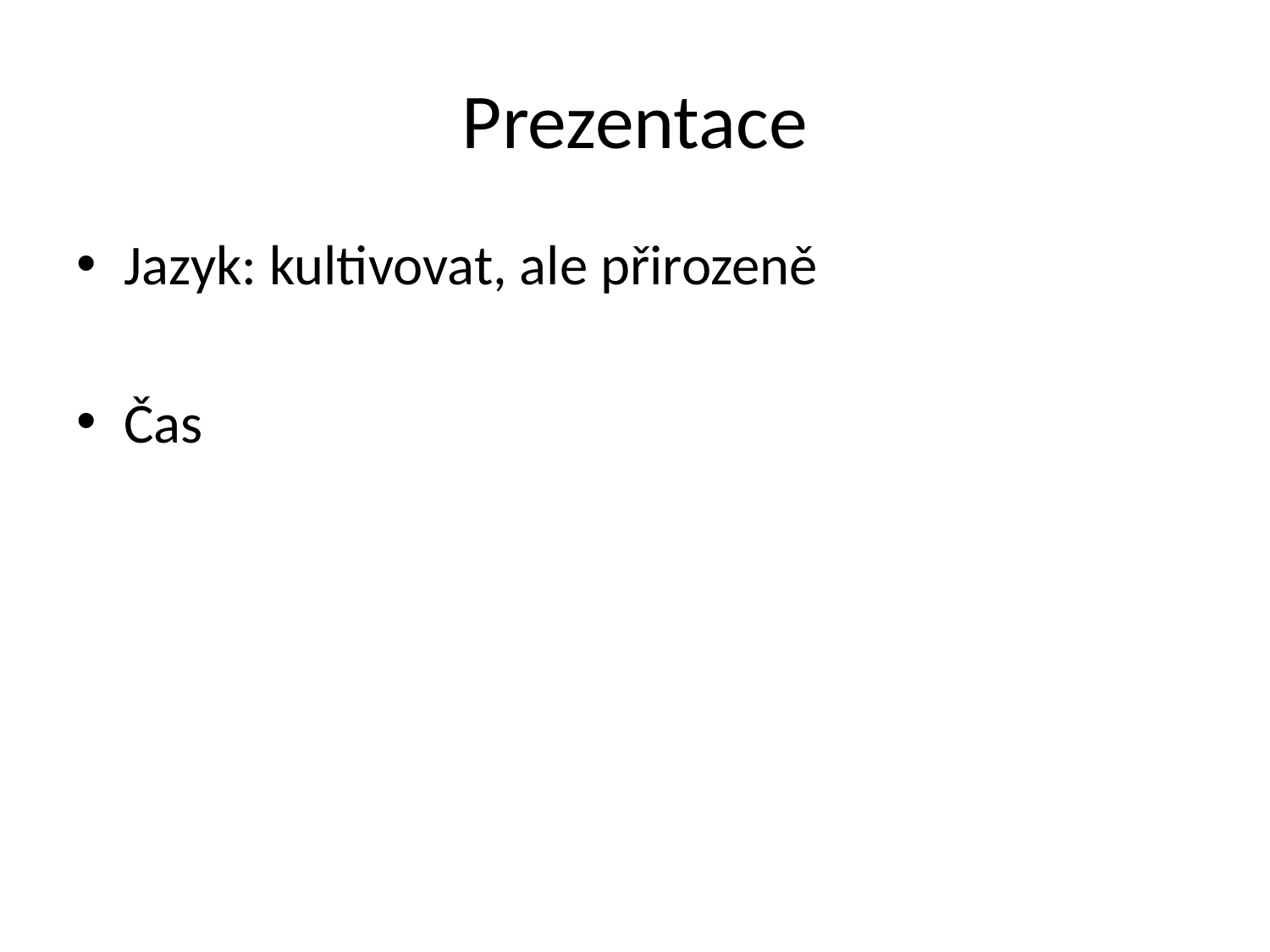

# Prezentace
Jazyk: kultivovat, ale přirozeně

Čas